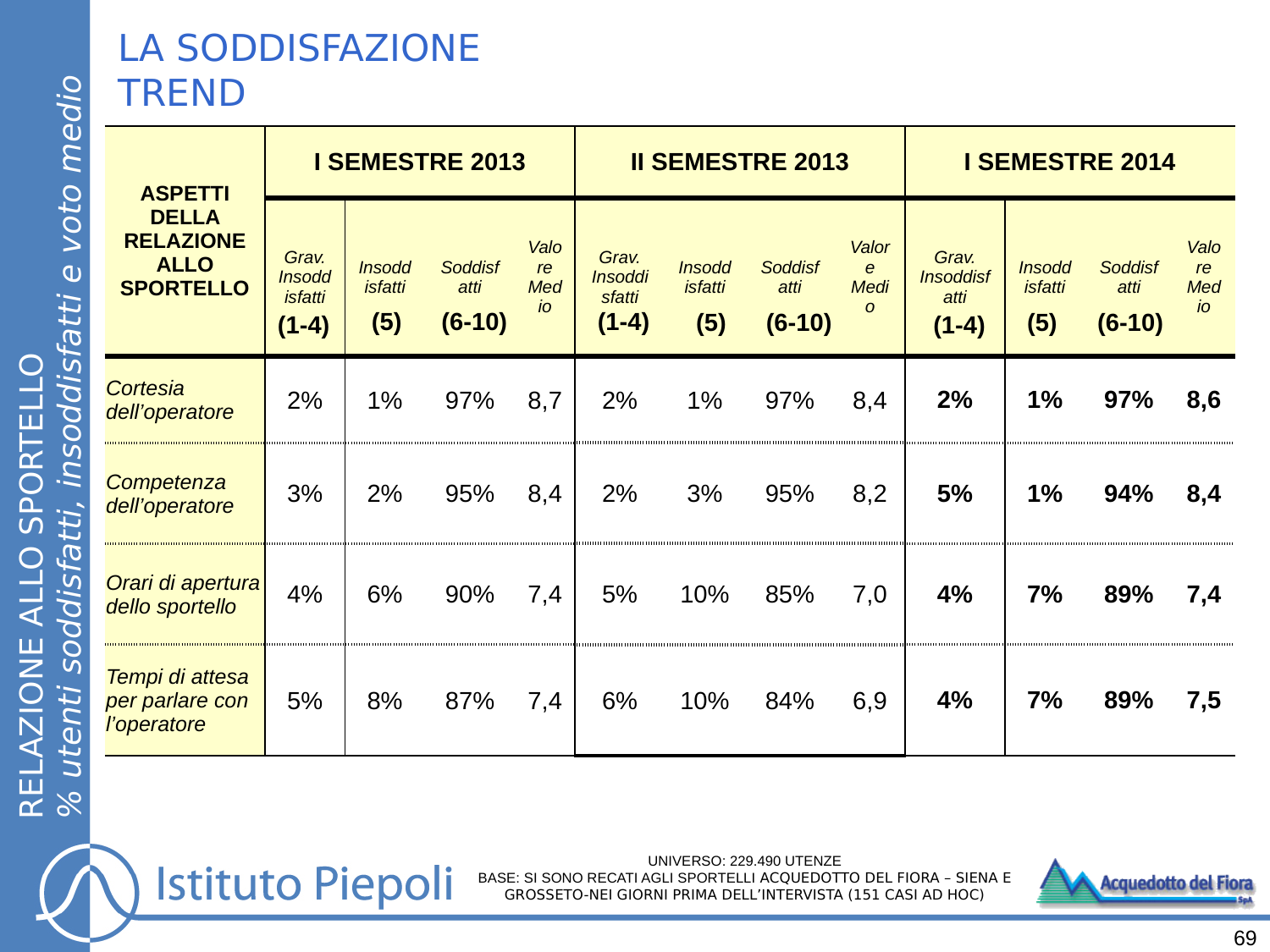

LA SODDISFAZIONE
TREND
| ASPETTI DELLA RELAZIONE ALLO SPORTELLO | I SEMESTRE 2013 |  |  |  | II SEMESTRE 2013 |  |  |  | I SEMESTRE 2014 |  |  |  |
| --- | --- | --- | --- | --- | --- | --- | --- | --- | --- | --- | --- | --- |
|  | Grav. Insoddisfatti | Insoddisfatti | Soddisfatti | Valore Medio | Grav. Insoddisfatti | Insoddisfatti | Soddisfatti | Valore Medio | Grav. Insoddisfatti | Insoddisfatti | Soddisfatti | Valore Medio |
| Cortesia dell’operatore | 2% | 1% | 97% | 8,7 | 2% | 1% | 97% | 8,4 | 2% | 1% | 97% | 8,6 |
| Competenza dell’operatore | 3% | 2% | 95% | 8,4 | 2% | 3% | 95% | 8,2 | 5% | 1% | 94% | 8,4 |
| Orari di apertura dello sportello | 4% | 6% | 90% | 7,4 | 5% | 10% | 85% | 7,0 | 4% | 7% | 89% | 7,4 |
| Tempi di attesa per parlare con l’operatore | 5% | 8% | 87% | 7,4 | 6% | 10% | 84% | 6,9 | 4% | 7% | 89% | 7,5 |
(5)
(6-10)
(1-4)
(5)
(6-10)
(5)
(6-10)
(1-4)
(1-4)
RELAZIONE ALLO SPORTELLO
% utenti soddisfatti, insoddisfatti e voto medio
UNIVERSO: 229.490 UTENZE
BASE: SI SONO RECATI AGLI SPORTELLI ACQUEDOTTO DEL FIORA – SIENA E GROSSETO-NEI GIORNI PRIMA DELL’INTERVISTA (151 CASI AD HOC)

69